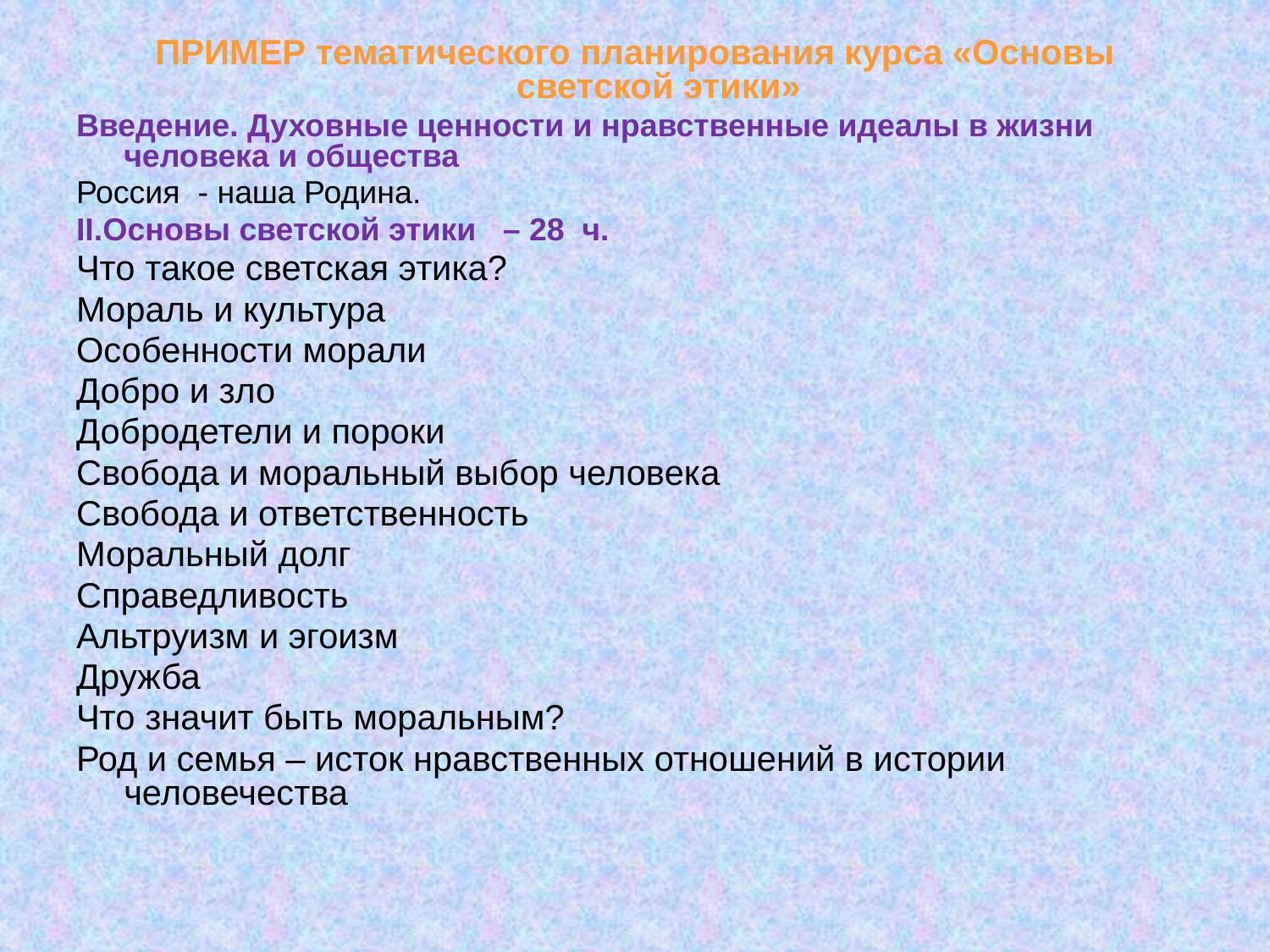

ПРИМЕР тематического планирования курса «Основы светской этики»
Введение. Духовные ценности и нравственные идеалы в жизни человека и общества
Россия  - наша Родина.
II.Основы светской этики   – 28  ч.
Что такое светская этика?
Мораль и культура
Особенности морали
Добро и зло
Добродетели и пороки
Свобода и моральный выбор человека
Свобода и ответственность
Моральный долг
Справедливость
Альтруизм и эгоизм
Дружба
Что значит быть моральным?
Род и семья – исток нравственных отношений в истории человечества